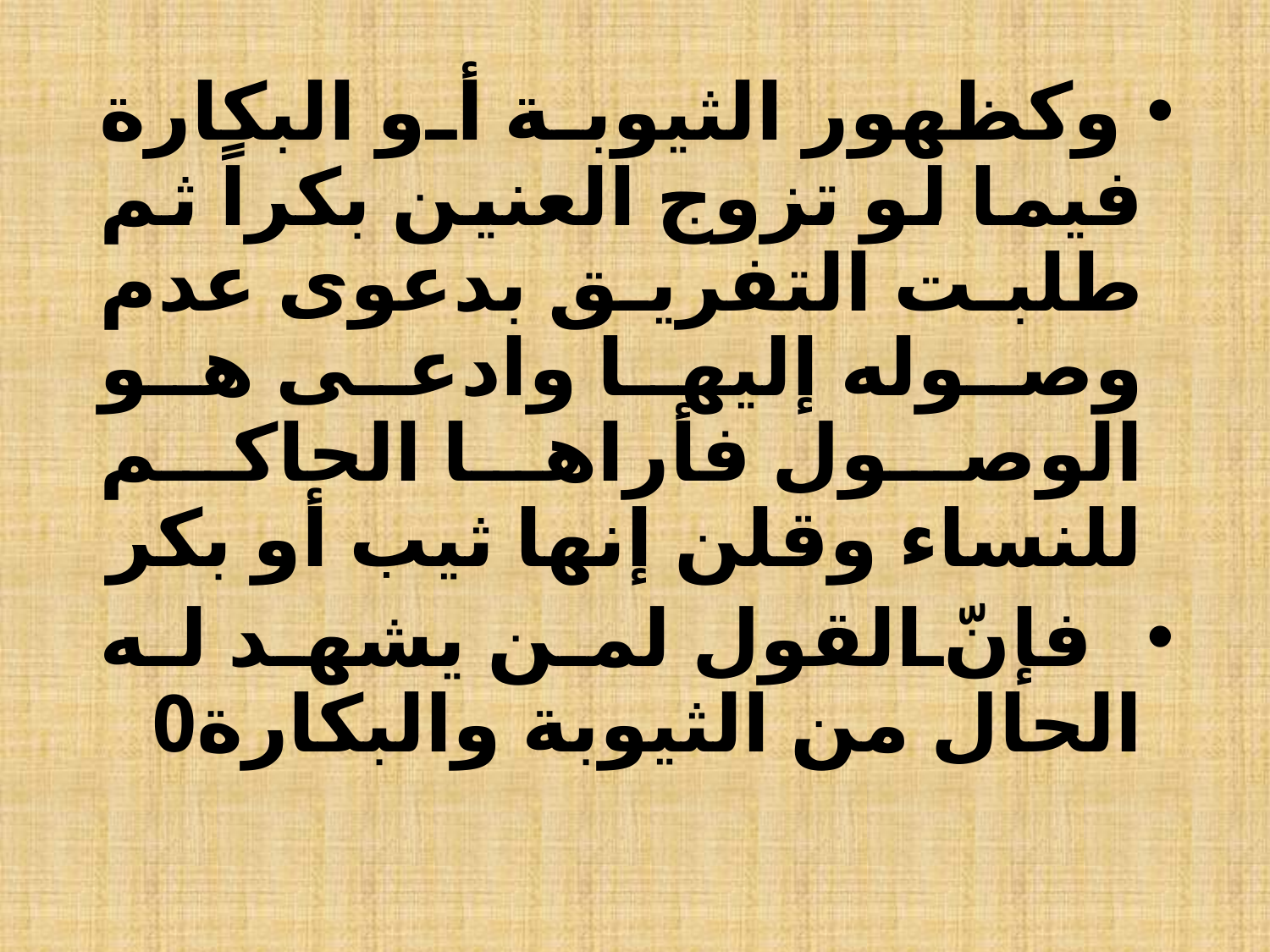

وكظهور الثيوبة أو البكارة فيما لو تزوج العنين بكراً ثم طلبت التفريق بدعوى عدم وصوله إليها وادعى هو الوصول فأراها الحاكم للنساء وقلن إنها ثيب أو بكر
 فإنّ القول لمن يشهد له الحال من الثيوبة والبكارة0